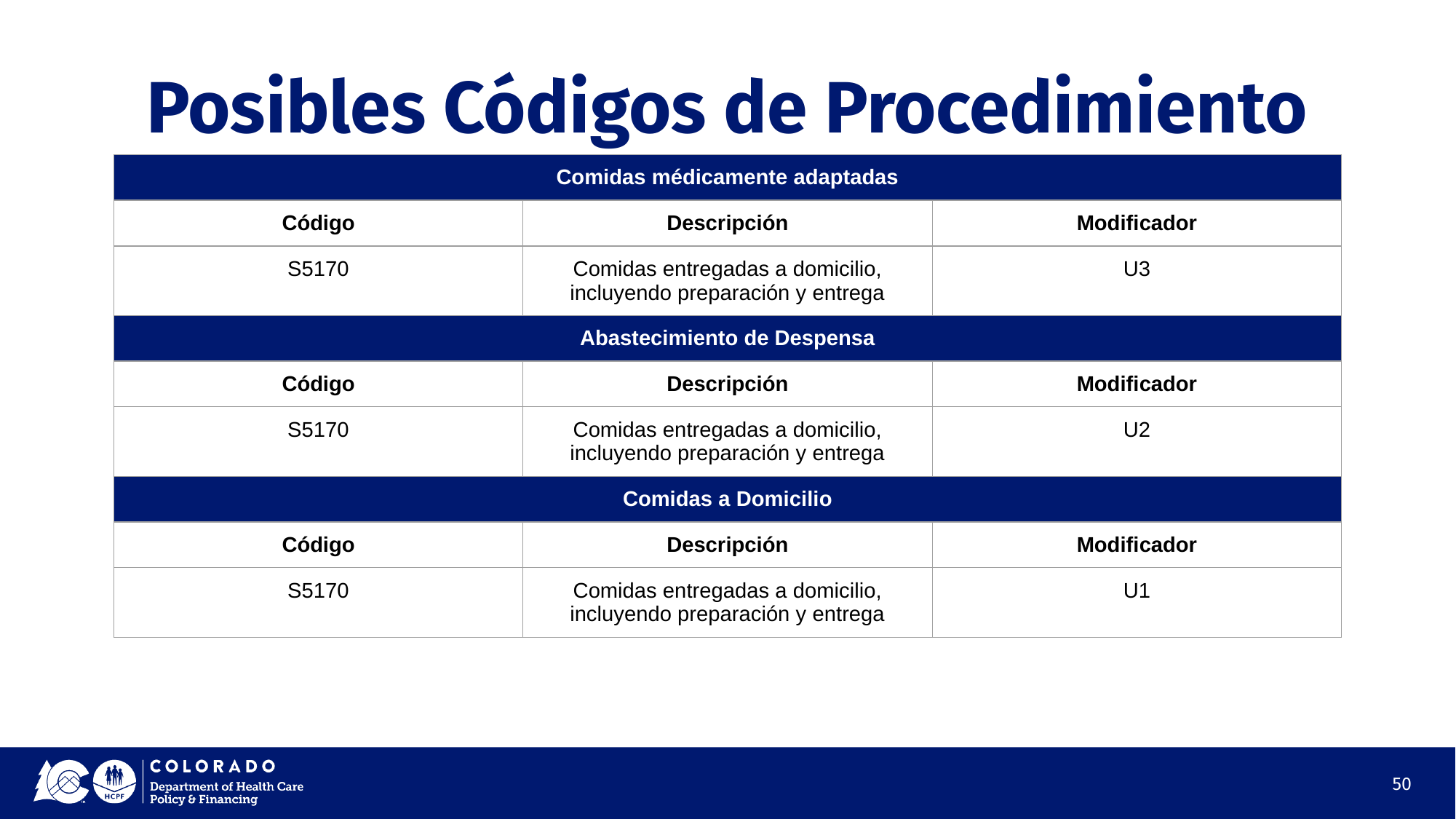

# Posibles Códigos de Procedimiento
| Comidas médicamente adaptadas |  |  |
| --- | --- | --- |
| Código | Descripción | Modificador |
| S5170 | Comidas entregadas a domicilio, incluyendo preparación y entrega | U3 |
| Abastecimiento de Despensa |  |  |
| Código | Descripción | Modificador |
| S5170 | Comidas entregadas a domicilio, incluyendo preparación y entrega | U2 |
| Comidas a Domicilio |  |  |
| Código | Descripción | Modificador |
| S5170 | Comidas entregadas a domicilio, incluyendo preparación y entrega | U1 |
50